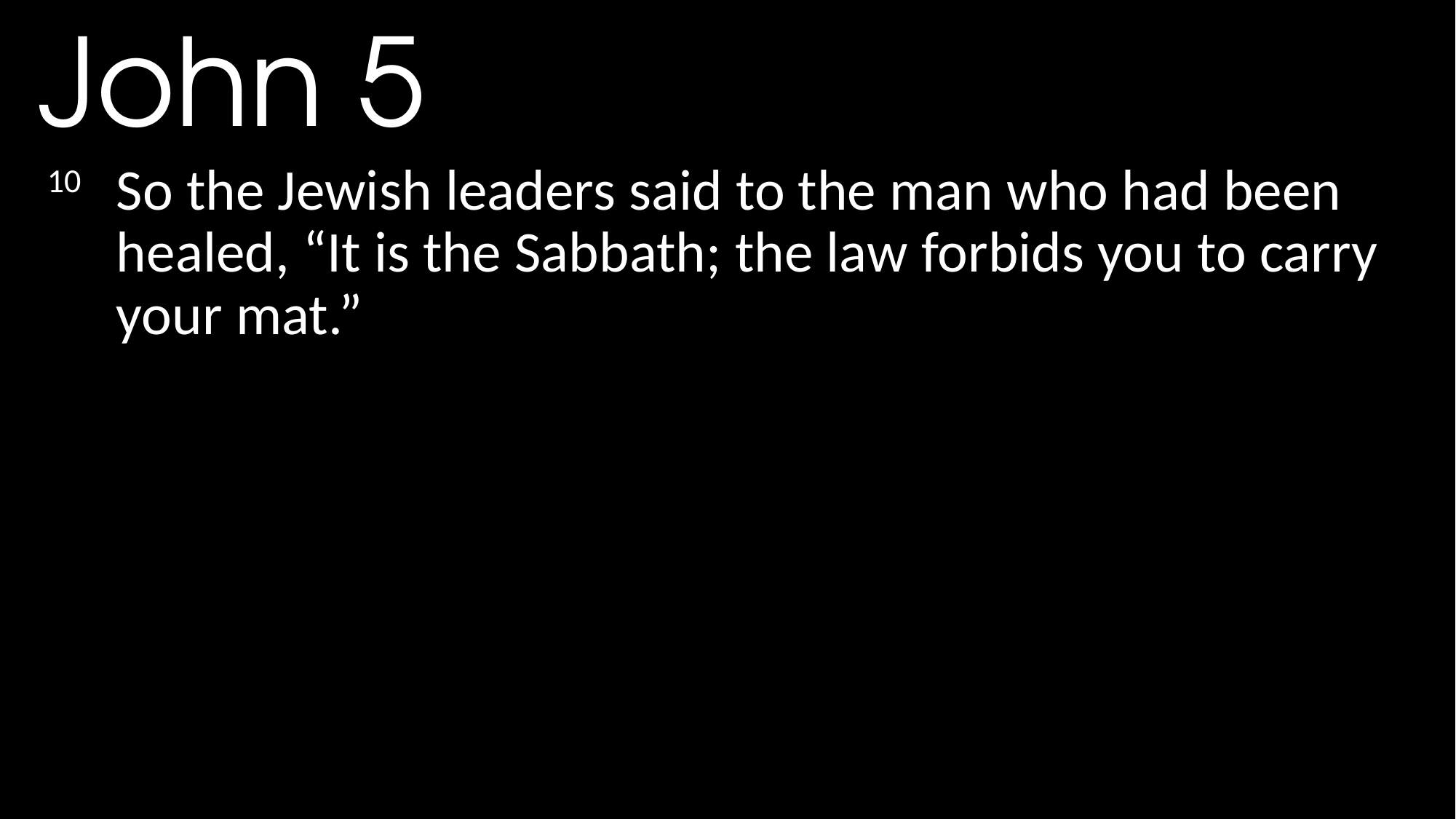

John 5
10 	So the Jewish leaders said to the man who had been healed, “It is the Sabbath; the law forbids you to carry your mat.”